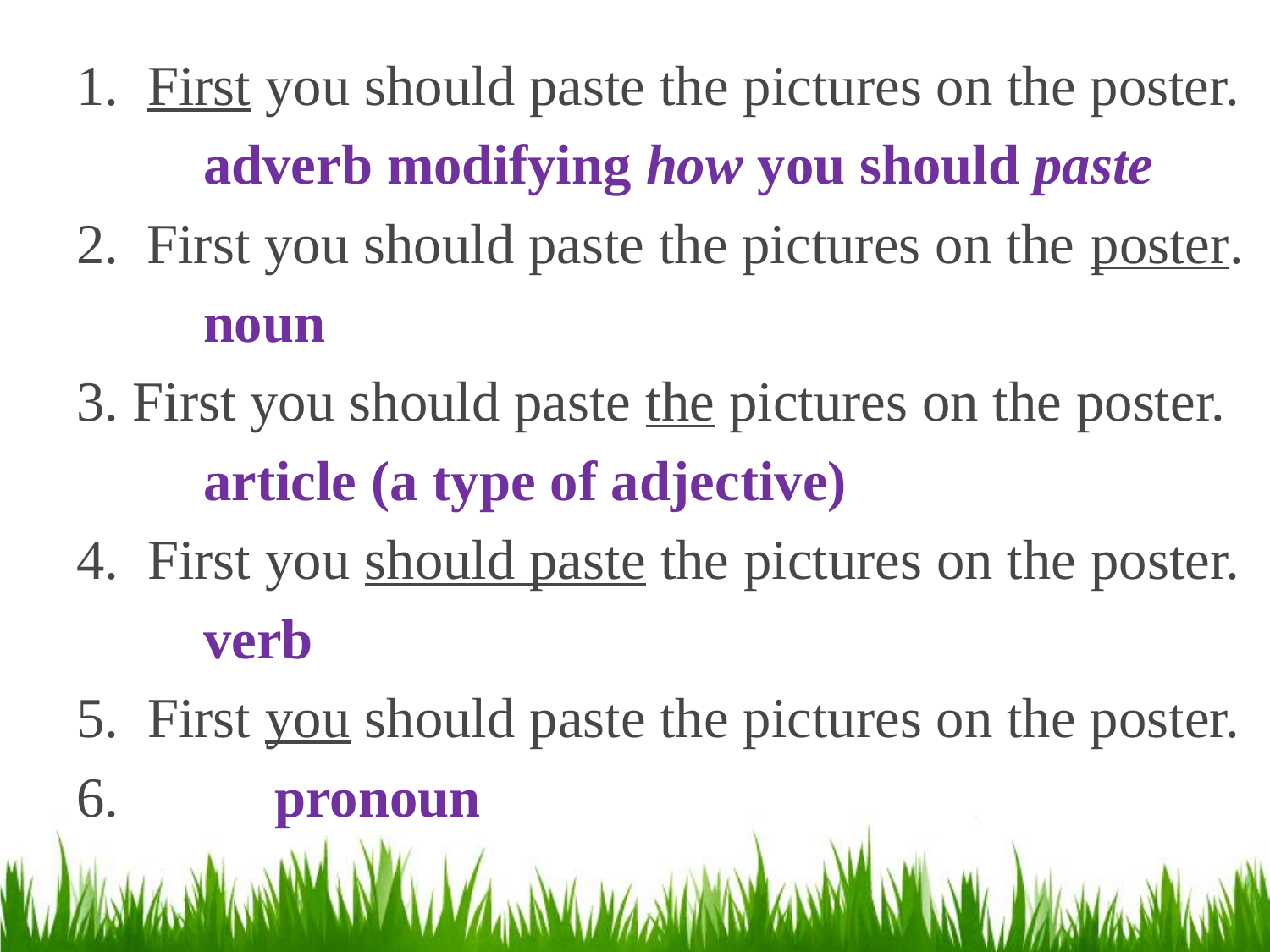

First you should paste the pictures on the poster.
	adverb modifying how you should paste
2.  First you should paste the pictures on the poster.
	noun
3. First you should paste the pictures on the poster.
 	article (a type of adjective)
First you should paste the pictures on the poster.
	verb
First you should paste the pictures on the poster.
 	pronoun